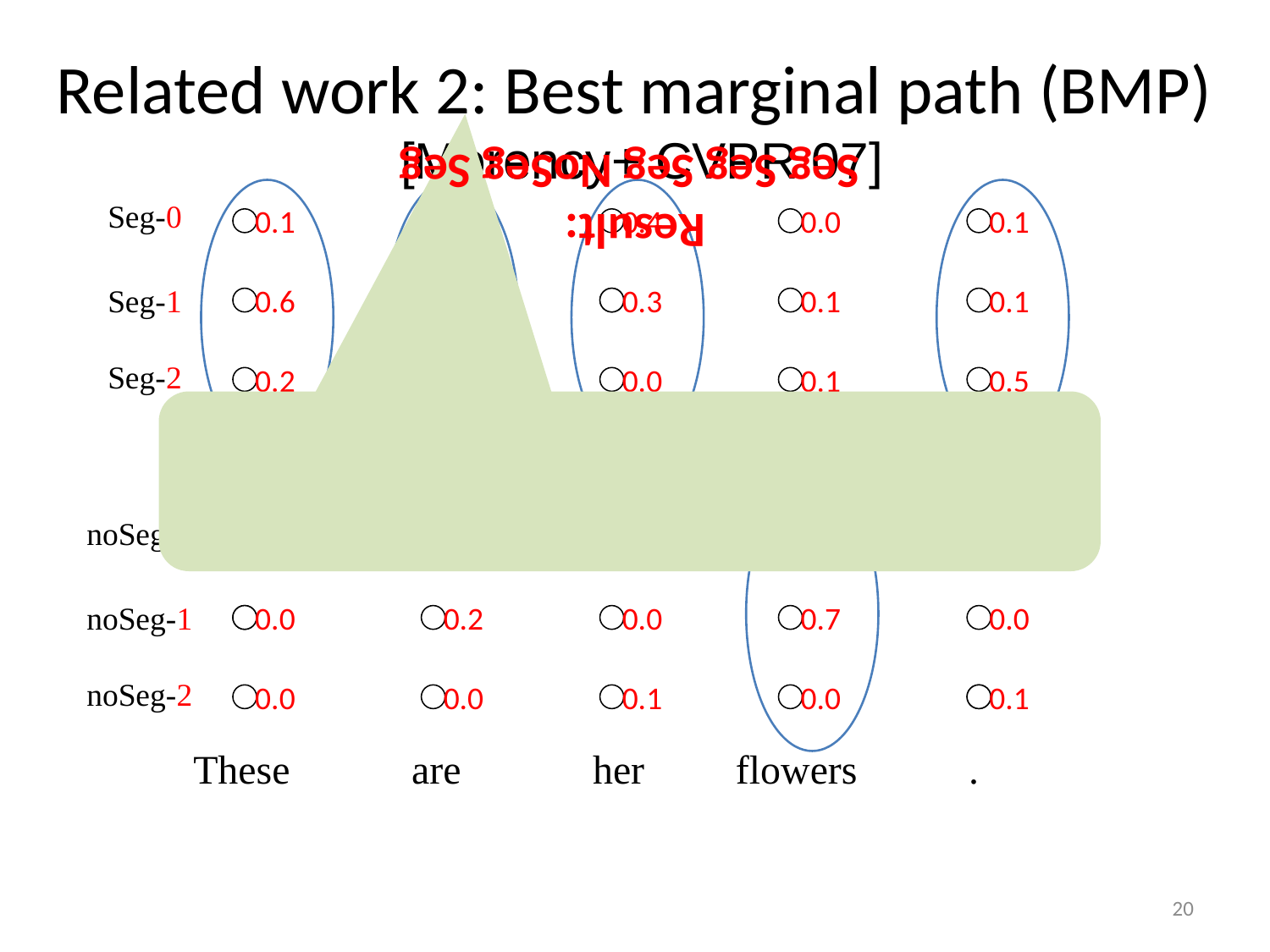

# Related work 2: Best marginal path (BMP) [Morency+ CVPR 07]

Seg-0
  0.1
  0.1
  0.4
  0.0
  0.1
Seg-1
  0.6
  0.1

  0.3
  0.1
  0.1
Seg-2
  0.2

  0.5
  0.0
  0.1
  0.5

Result:
Seg Seg Seg NoSeg Seg

noSeg-0
  0.1
  0.1
  0.2

  0.1
  0.2
noSeg-1

  0.0
  0.2
  0.0
  0.7
  0.0
noSeg-2
  0.0
  0.0
  0.1
  0.0

  0.1
         These            are             her         flowers           .
20